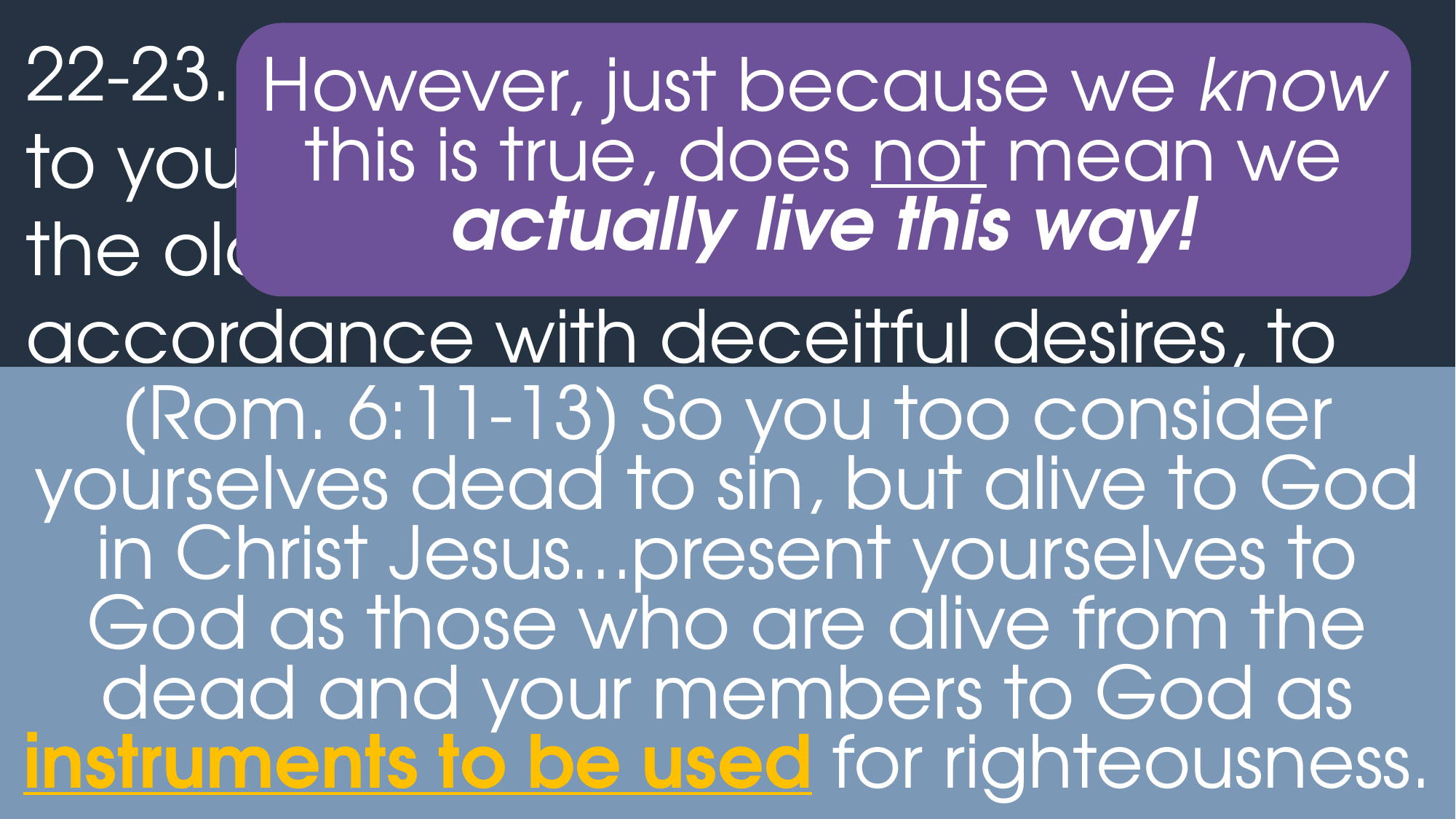

22-23. You were taught with reference to your former way of life to lay aside the old self who is being corrupted in accordance with deceitful desires, to be renewed in the spirit of your mind,
However, just because we know this is true, does not mean we actually live this way!
(Rom. 6:11-13) So you too consider yourselves dead to sin, but alive to God in Christ Jesus…present yourselves to God as those who are alive from the dead and your members to God as instruments to be used for righteousness.
Ephesians